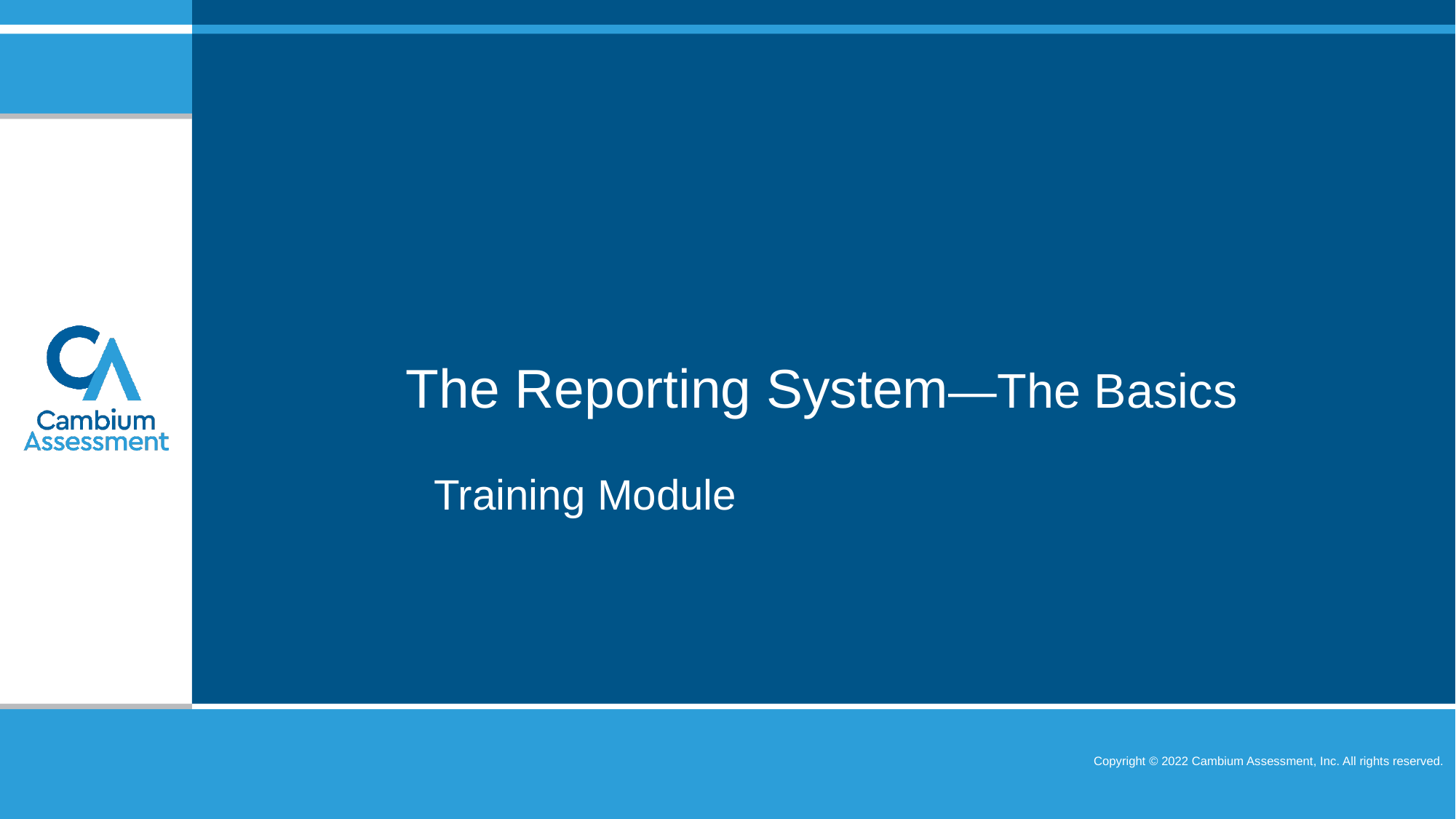

The Reporting System—The Basics
Training Module
Copyright © 2022 Cambium Assessment, Inc. All rights reserved.